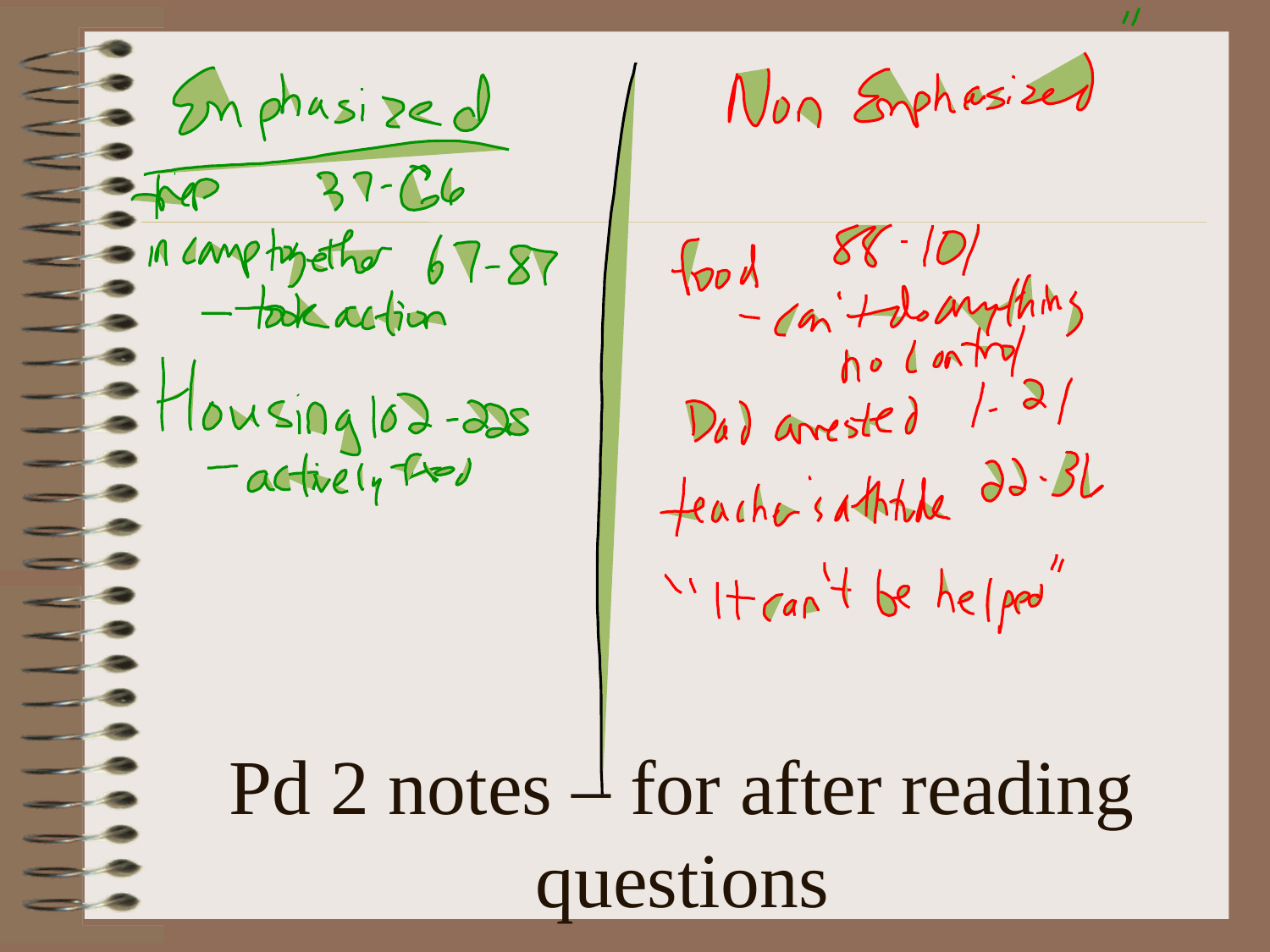

# Pd 2 notes – for after reading questions